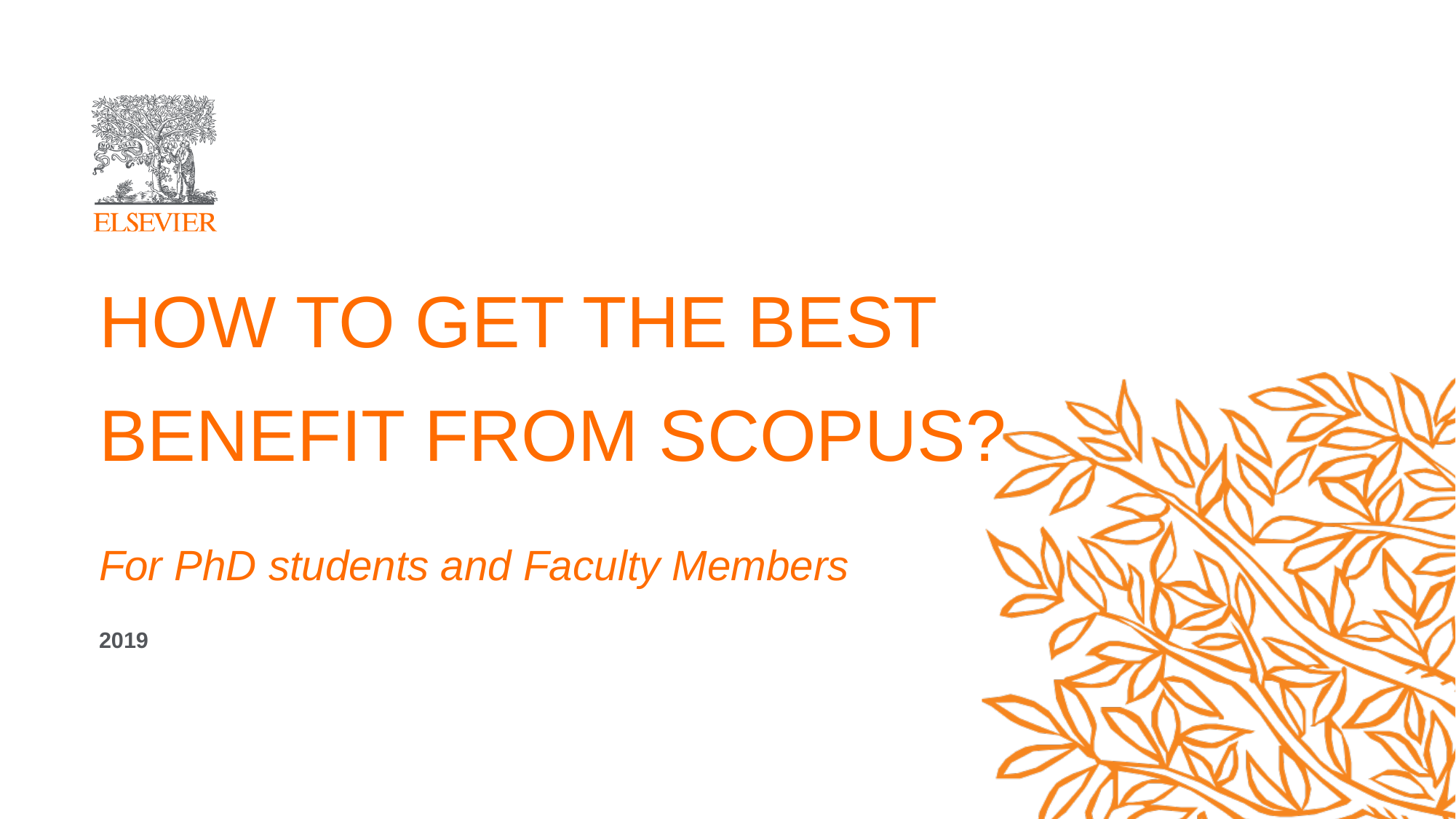

# HOW TO GET THE BEST BENEFIT FROM SCOPUS? For PhD students and Faculty Members
2019